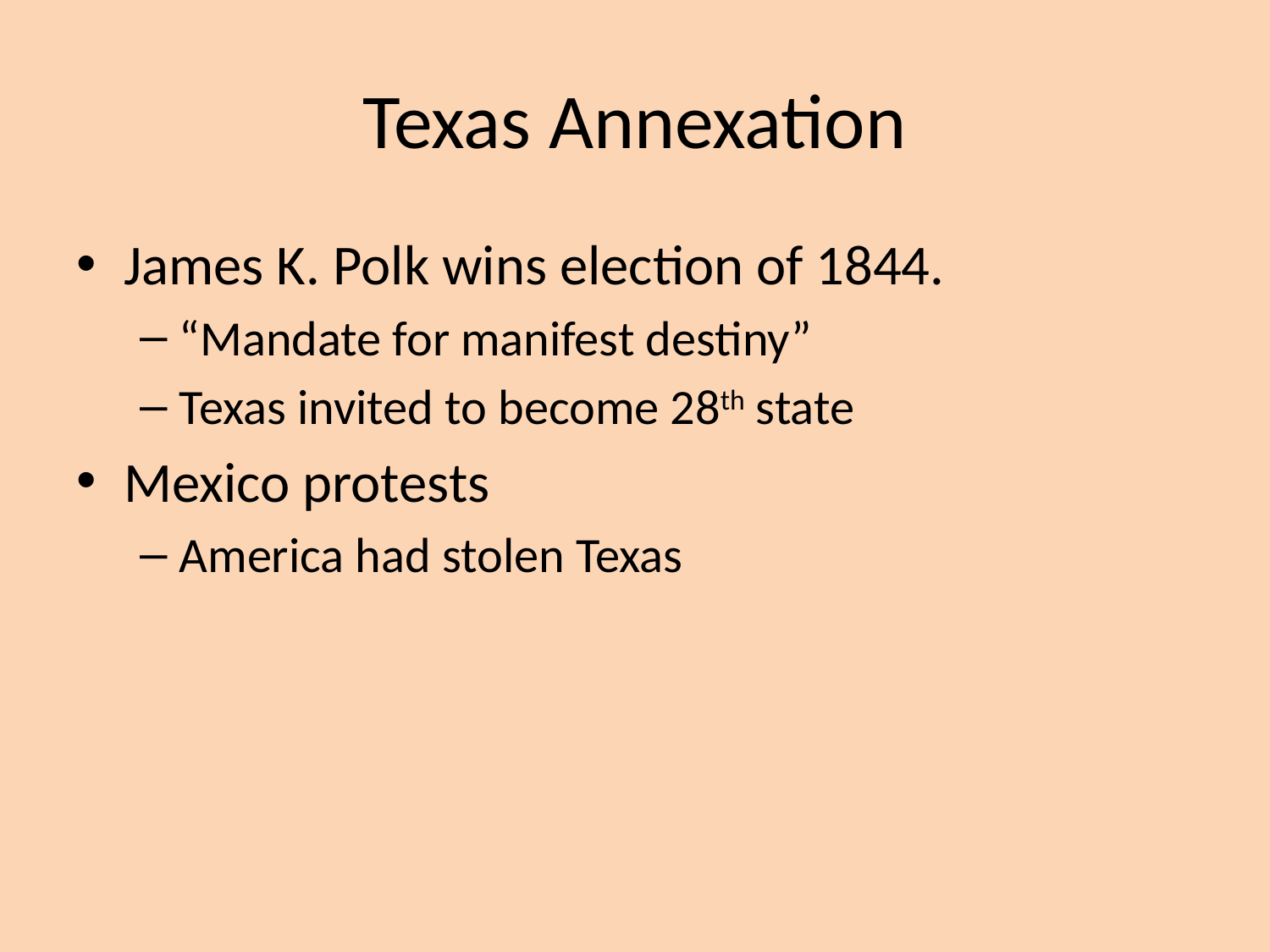

# Texas Annexation
James K. Polk wins election of 1844.
“Mandate for manifest destiny”
Texas invited to become 28th state
Mexico protests
America had stolen Texas